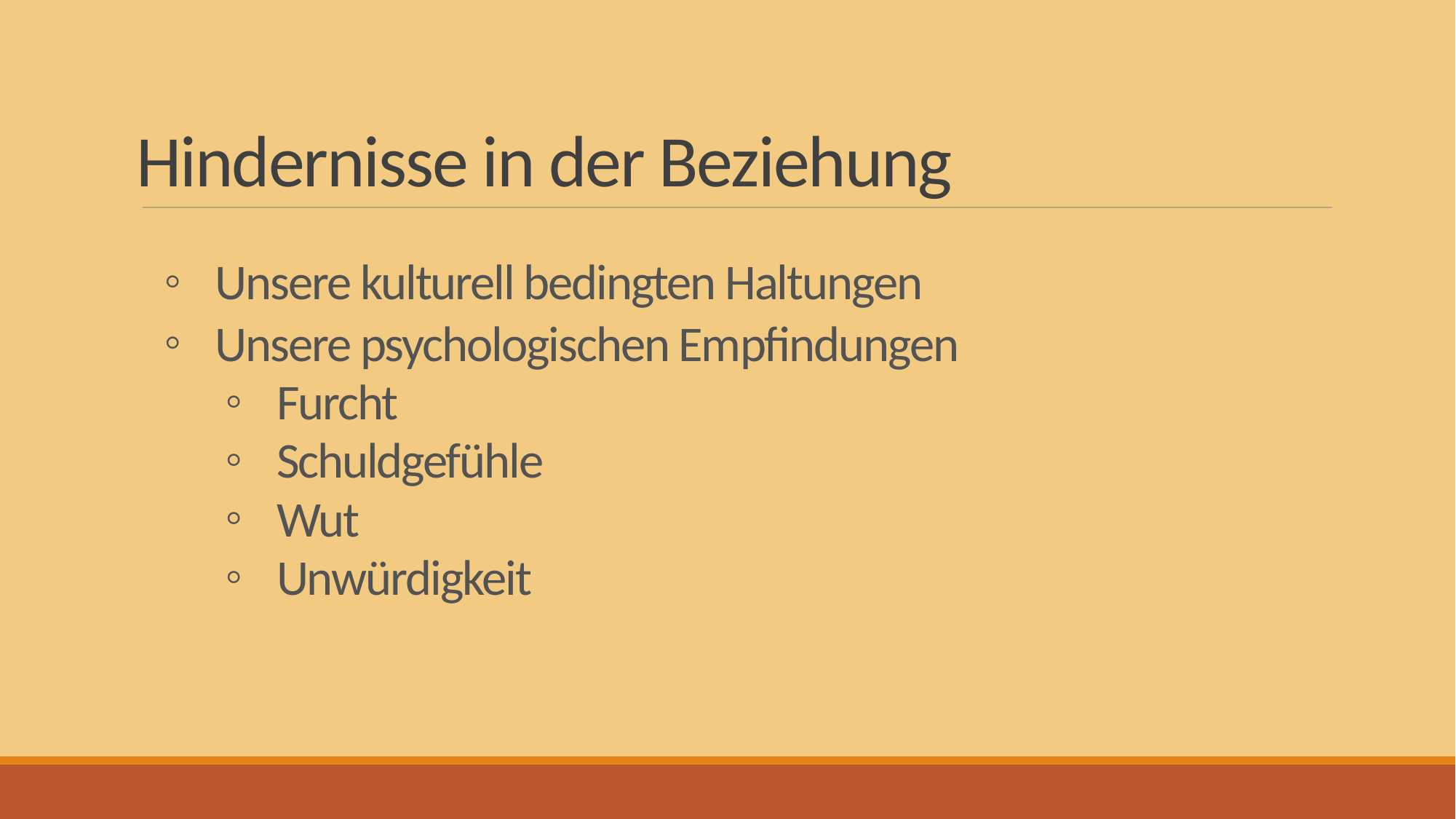

# Hindernisse in der Beziehung
Unsere kulturell bedingten Haltungen
Unsere psychologischen Empfindungen
Furcht
Schuldgefühle
Wut
Unwürdigkeit